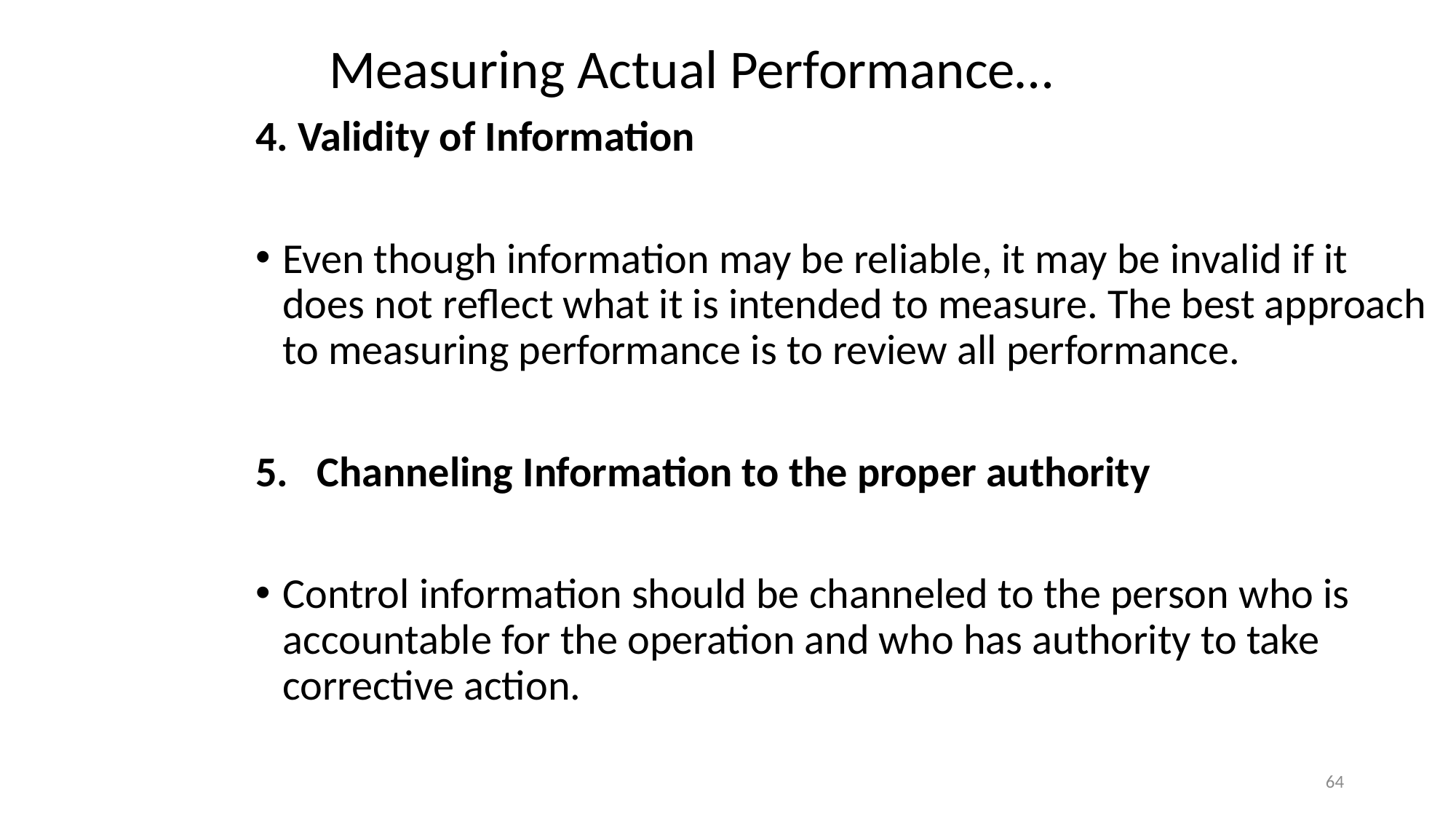

# Measuring Actual Performance…
4. Validity of Information

Even though information may be reliable, it may be invalid if it does not reflect what it is intended to measure. The best approach to measuring performance is to review all performance.

5.   Channeling Information to the proper authority

Control information should be channeled to the person who is accountable for the operation and who has authority to take corrective action.

64